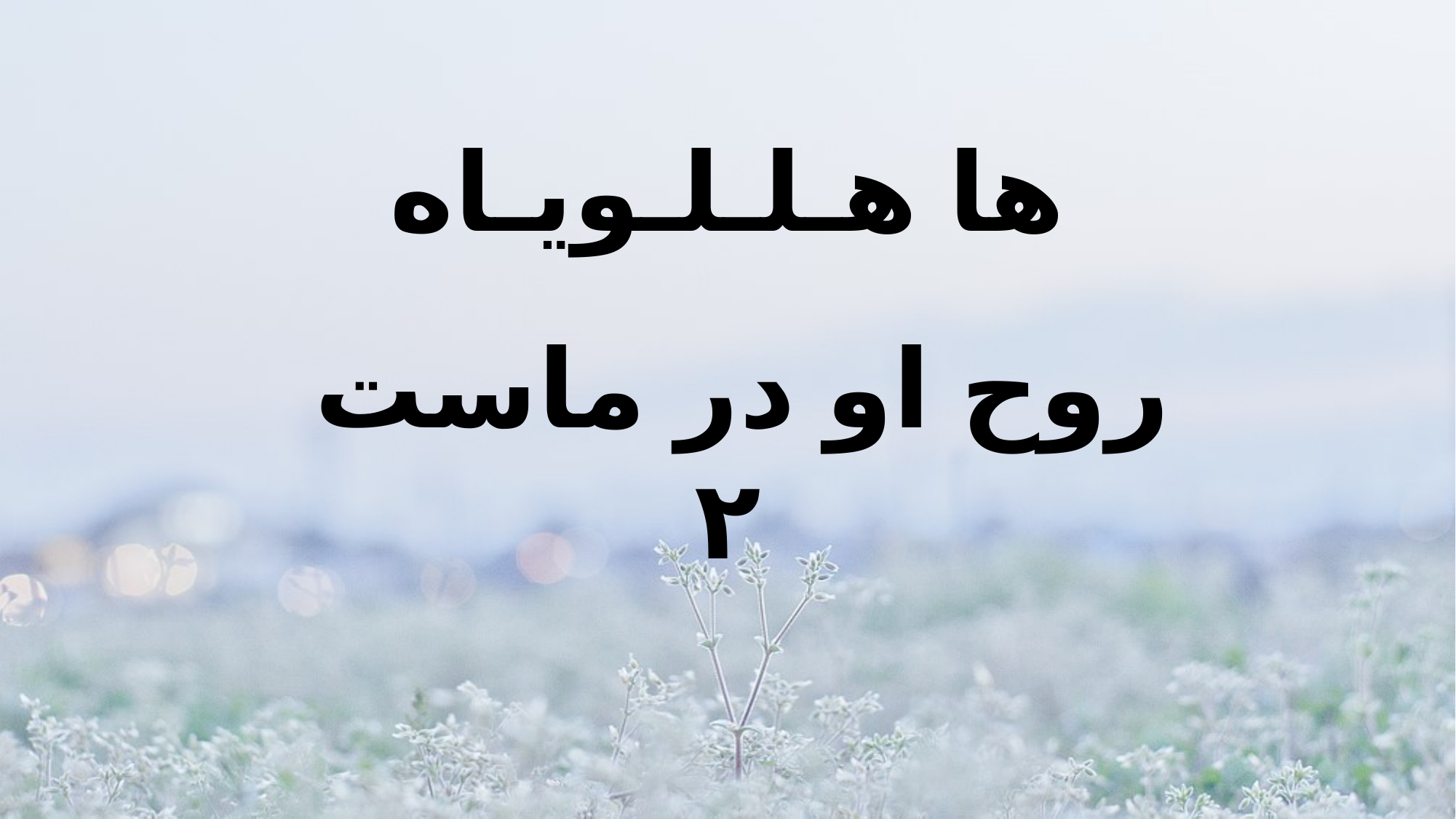

ها هـلـلـویـاه
روح او در ماست
۲